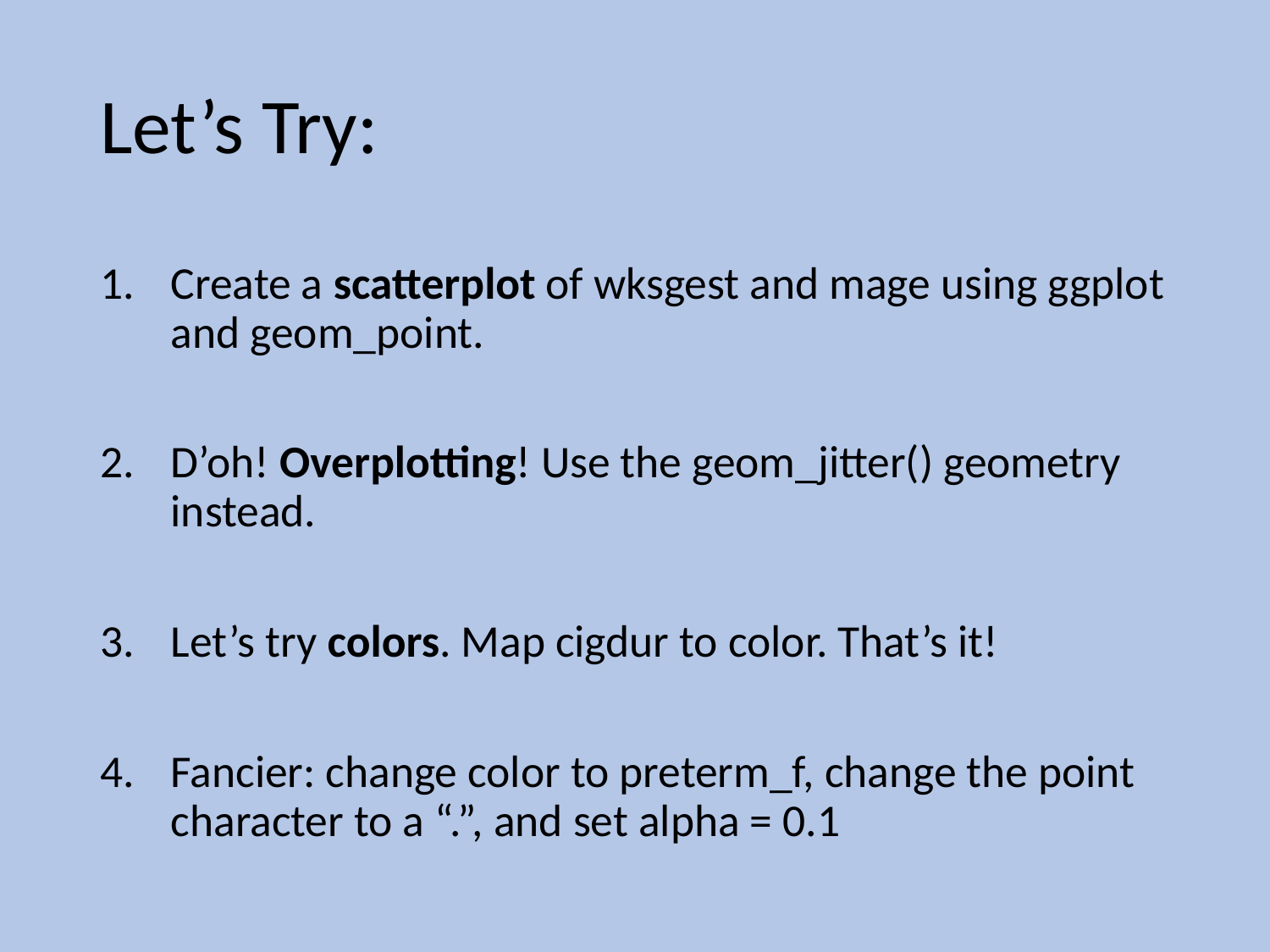

# Let’s Try:
Create a scatterplot of wksgest and mage using ggplot and geom_point.

D’oh! Overplotting! Use the geom_jitter() geometry instead.

Let’s try colors. Map cigdur to color. That’s it!

Fancier: change color to preterm_f, change the point character to a “.”, and set alpha = 0.1